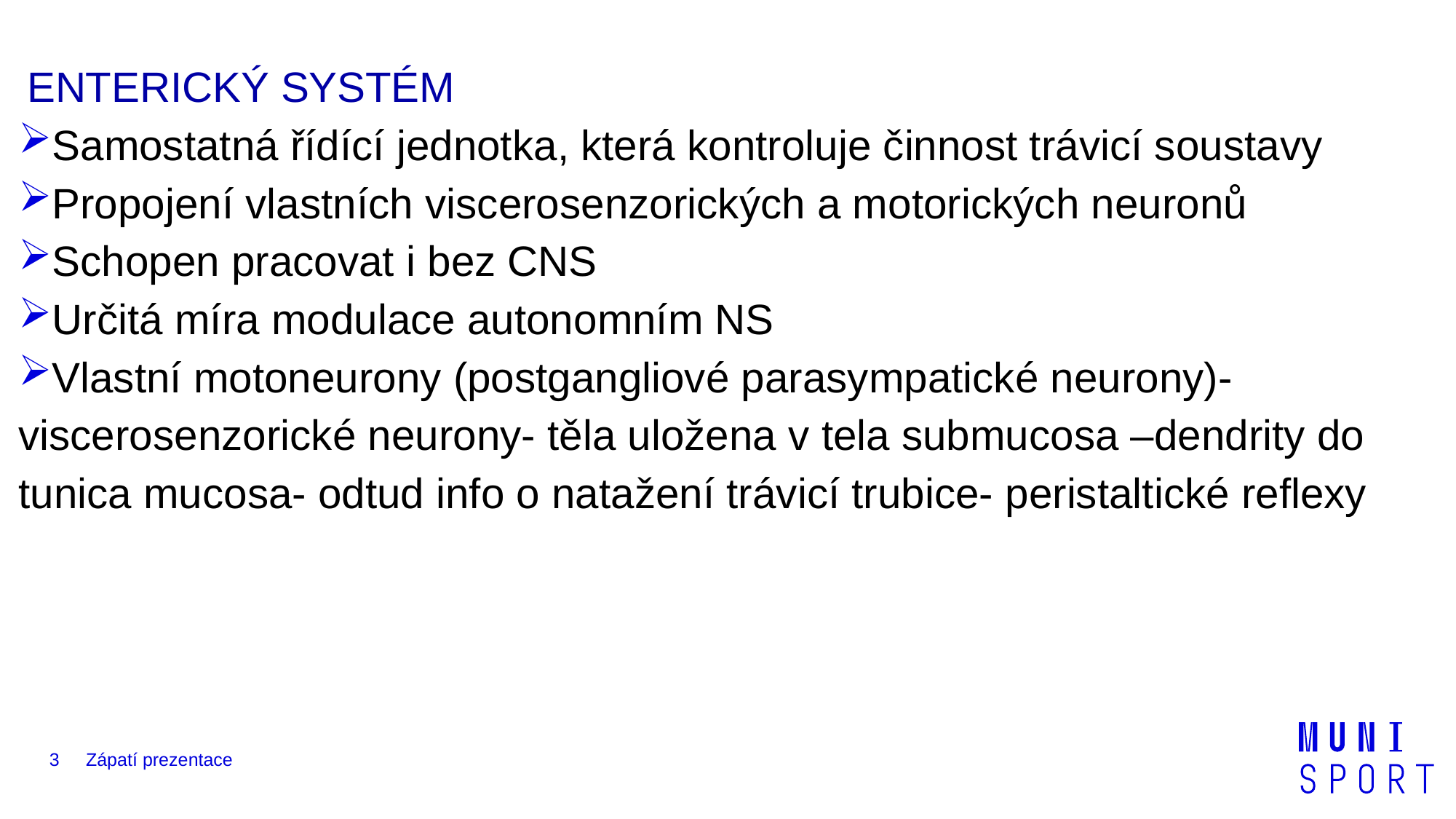

ENTERICKÝ SYSTÉM
Samostatná řídící jednotka, která kontroluje činnost trávicí soustavy
Propojení vlastních viscerosenzorických a motorických neuronů
Schopen pracovat i bez CNS
Určitá míra modulace autonomním NS
Vlastní motoneurony (postgangliové parasympatické neurony)- viscerosenzorické neurony- těla uložena v tela submucosa –dendrity do tunica mucosa- odtud info o natažení trávicí trubice- peristaltické reflexy
3
Zápatí prezentace